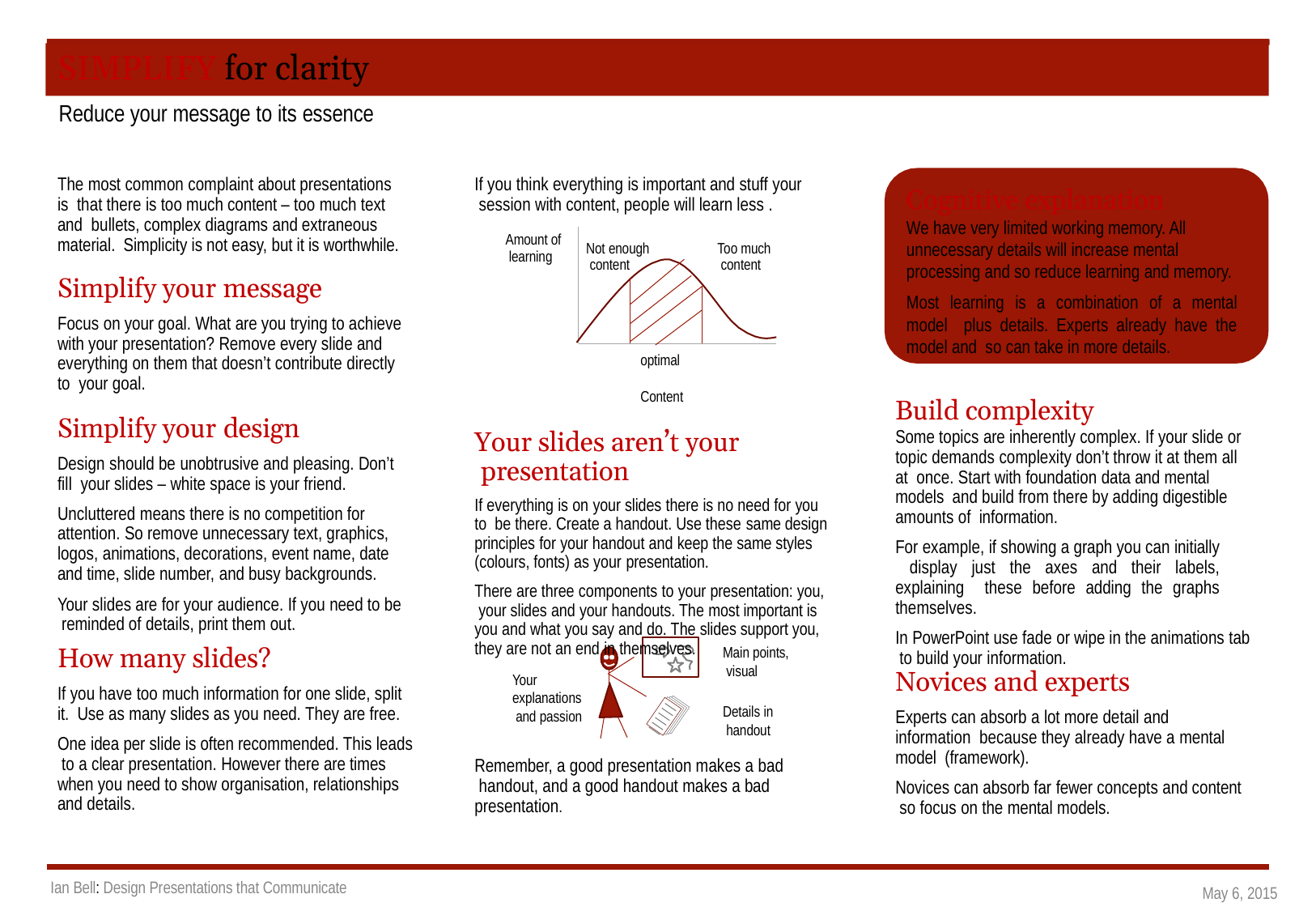

22

# SIMPLIFY for clarity
Reduce your message to its essence

The most common complaint about presentations is  that there is too much content – too much text and  bullets, complex diagrams and extraneous material.  Simplicity is not easy, but it is worthwhile.
If you think everything is important and stuff your  session with content, people will learn less .
Cognitive explanation
We have very limited working memory. All  unnecessary details will increase mental  processing and so reduce learning and memory.
Most learning is a combination of a mental model  plus details. Experts already have the model and  so can take in more details.

Amount of  learning
Not enough  content
Too much  content

Simplify your message
Focus on your goal. What are you trying to achieve  with your presentation? Remove every slide and  everything on them that doesn’t contribute directly to  your goal.

optimal	Content

Your slides aren’t your  presentation
If everything is on your slides there is no need for you to  be there. Create a handout. Use these same design  principles for your handout and keep the same styles  (colours, fonts) as your presentation.
There are three components to your presentation: you,  your slides and your handouts. The most important is  you and what you say and do. The slides support you,  they are not an end in themselves.
Build complexity
Some topics are inherently complex. If your slide or  topic demands complexity don’t throw it at them all at  once. Start with foundation data and mental models  and build from there by adding digestible amounts of  information.
For example, if showing a graph you can initially  display just the axes and their labels, explaining  these before adding the graphs themselves.
In PowerPoint use fade or wipe in the animations tab  to build your information.
Simplify your design
Design should be unobtrusive and pleasing. Don’t fill  your slides – white space is your friend.
Uncluttered means there is no competition for  attention. So remove unnecessary text, graphics,  logos, animations, decorations, event name, date  and time, slide number, and busy backgrounds.
Your slides are for your audience. If you need to be  reminded of details, print them out.
How many slides?
If you have too much information for one slide, split it.  Use as many slides as you need. They are free.
One idea per slide is often recommended. This leads  to a clear presentation. However there are times  when you need to show organisation, relationships  and details.
.

Main points,  visual

Novices and experts
Experts can absorb a lot more detail and information  because they already have a mental model  (framework).
Novices can absorb far fewer concepts and content  so focus on the mental models.
Your  explanations  and passion

Details in  handout

Remember, a good presentation makes a bad  handout, and a good handout makes a bad  presentation.

Ian Bell: Design Presentations that Communicate
May 6, 2015